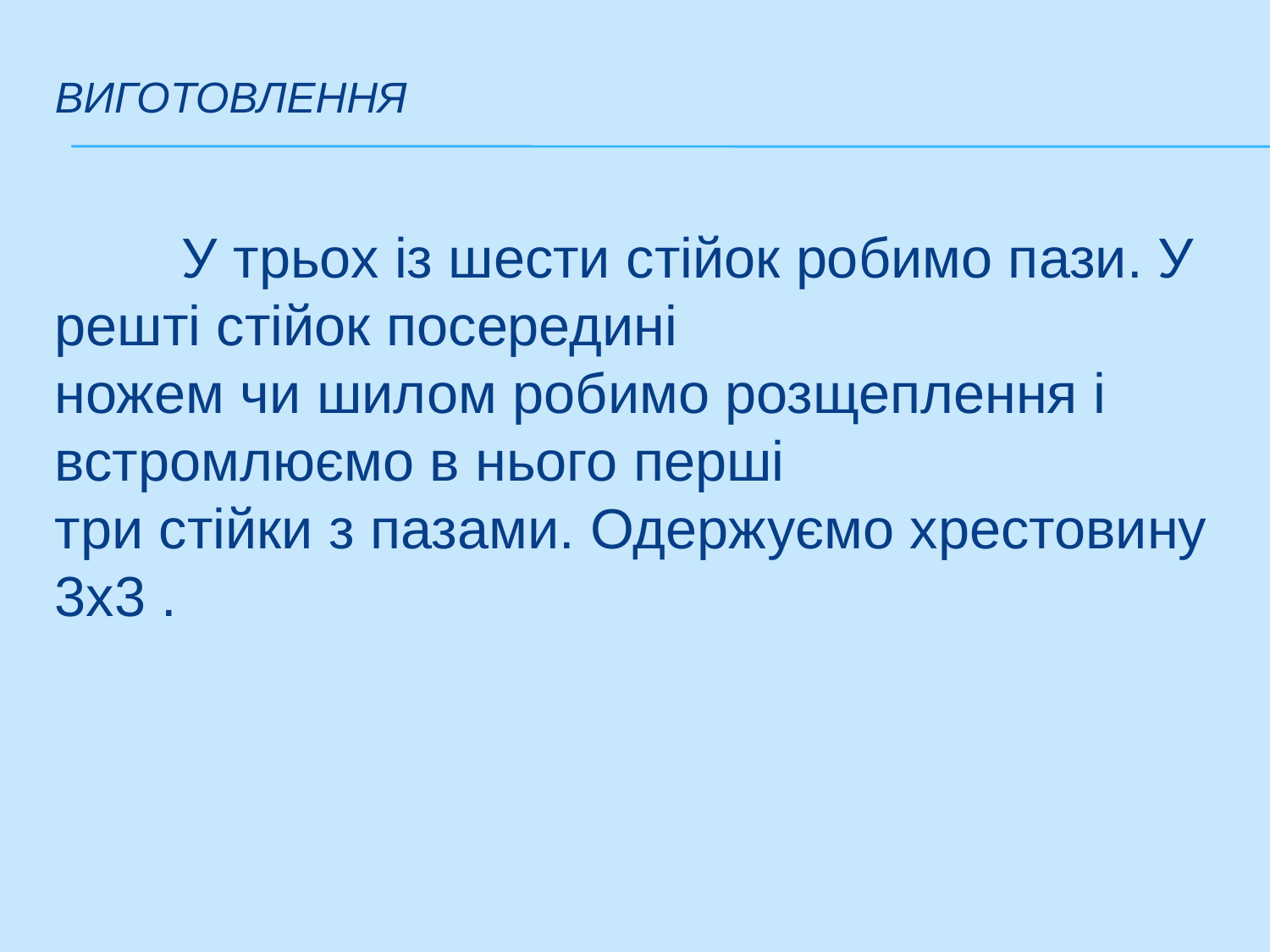

# Виготовлення
	У трьох із шести стійок робимо пази. У решті стійок посередині
ножем чи шилом робимо розщеплення і встромлюємо в нього перші
три стійки з пазами. Одержуємо хрестовину 3x3 .